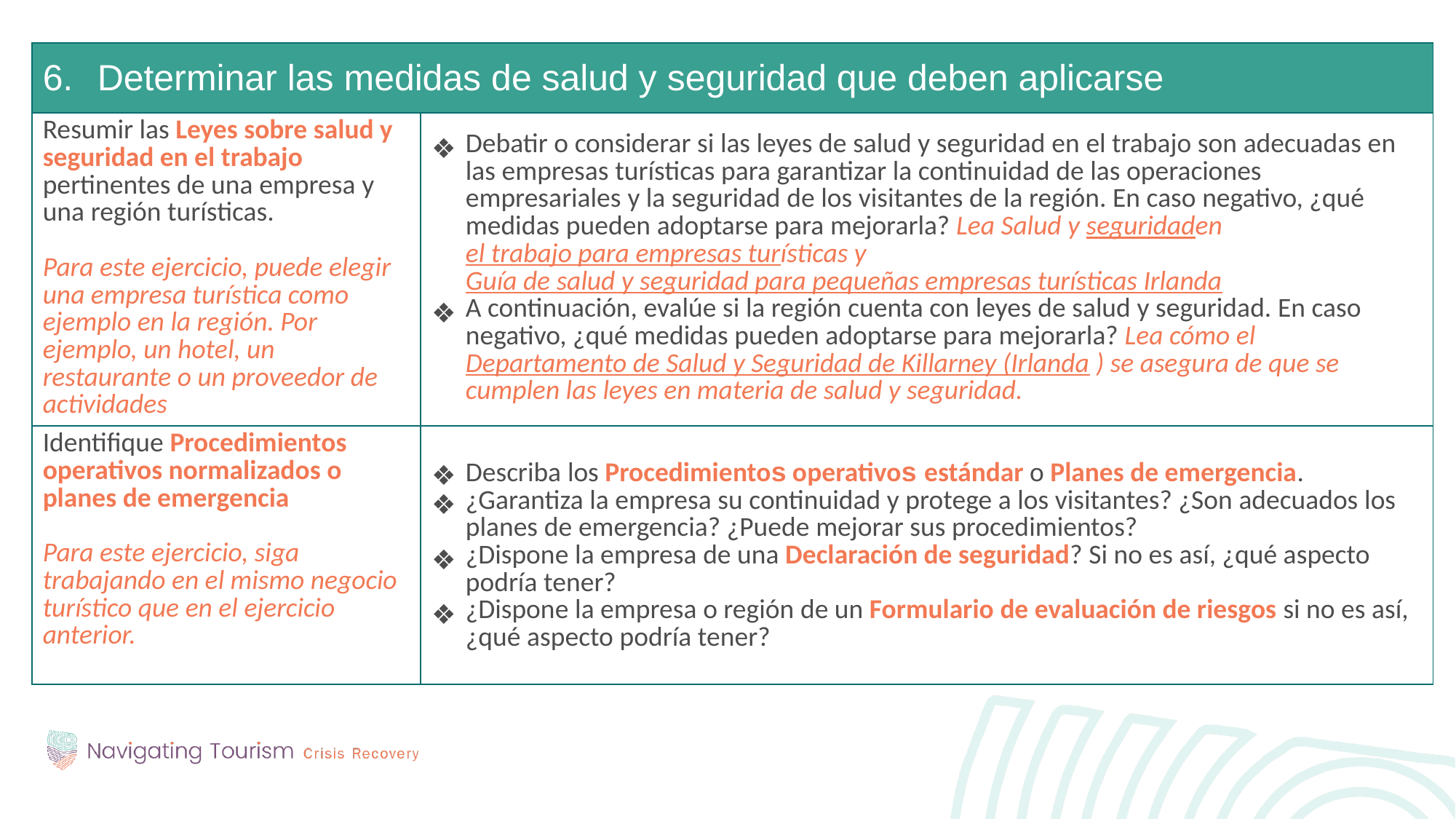

| Determinar las medidas de salud y seguridad que deben aplicarse |  |
| --- | --- |
| Resumir las Leyes sobre salud y seguridad en el trabajo pertinentes de una empresa y una región turísticas. Para este ejercicio, puede elegir una empresa turística como ejemplo en la región. Por ejemplo, un hotel, un restaurante o un proveedor de actividades | Debatir o considerar si las leyes de salud y seguridad en el trabajo son adecuadas en las empresas turísticas para garantizar la continuidad de las operaciones empresariales y la seguridad de los visitantes de la región. En caso negativo, ¿qué medidas pueden adoptarse para mejorarla? Lea Salud y seguridaden el trabajo para empresas turísticas y Guía de salud y seguridad para pequeñas empresas turísticas Irlanda A continuación, evalúe si la región cuenta con leyes de salud y seguridad. En caso negativo, ¿qué medidas pueden adoptarse para mejorarla? Lea cómo el Departamento de Salud y Seguridad de Killarney (Irlanda ) se asegura de que se cumplen las leyes en materia de salud y seguridad. |
| Identifique Procedimientos operativos normalizados o planes de emergencia Para este ejercicio, siga trabajando en el mismo negocio turístico que en el ejercicio anterior. | Describa los Procedimientos operativos estándar o Planes de emergencia. ¿Garantiza la empresa su continuidad y protege a los visitantes? ¿Son adecuados los planes de emergencia? ¿Puede mejorar sus procedimientos? ¿Dispone la empresa de una Declaración de seguridad? Si no es así, ¿qué aspecto podría tener? ¿Dispone la empresa o región de un Formulario de evaluación de riesgos si no es así, ¿qué aspecto podría tener? |